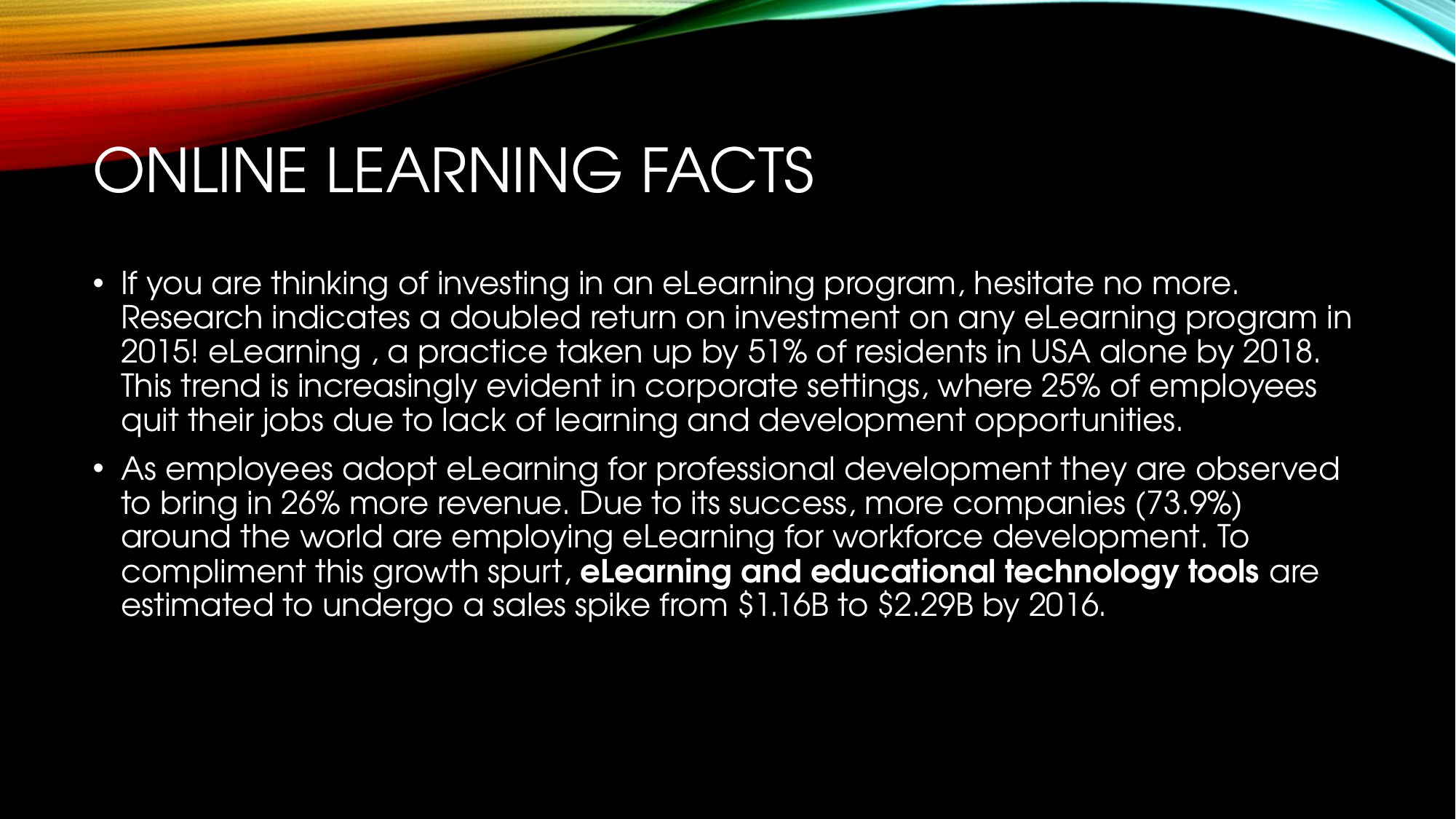

# Online learning facts
If you are thinking of investing in an eLearning program, hesitate no more. Research indicates a doubled return on investment on any eLearning program in 2015! eLearning , a practice taken up by 51% of residents in USA alone by 2018. This trend is increasingly evident in corporate settings, where 25% of employees quit their jobs due to lack of learning and development opportunities.
As employees adopt eLearning for professional development they are observed to bring in 26% more revenue. Due to its success, more companies (73.9%) around the world are employing eLearning for workforce development. To compliment this growth spurt, eLearning and educational technology tools are estimated to undergo a sales spike from $1.16B to $2.29B by 2016.